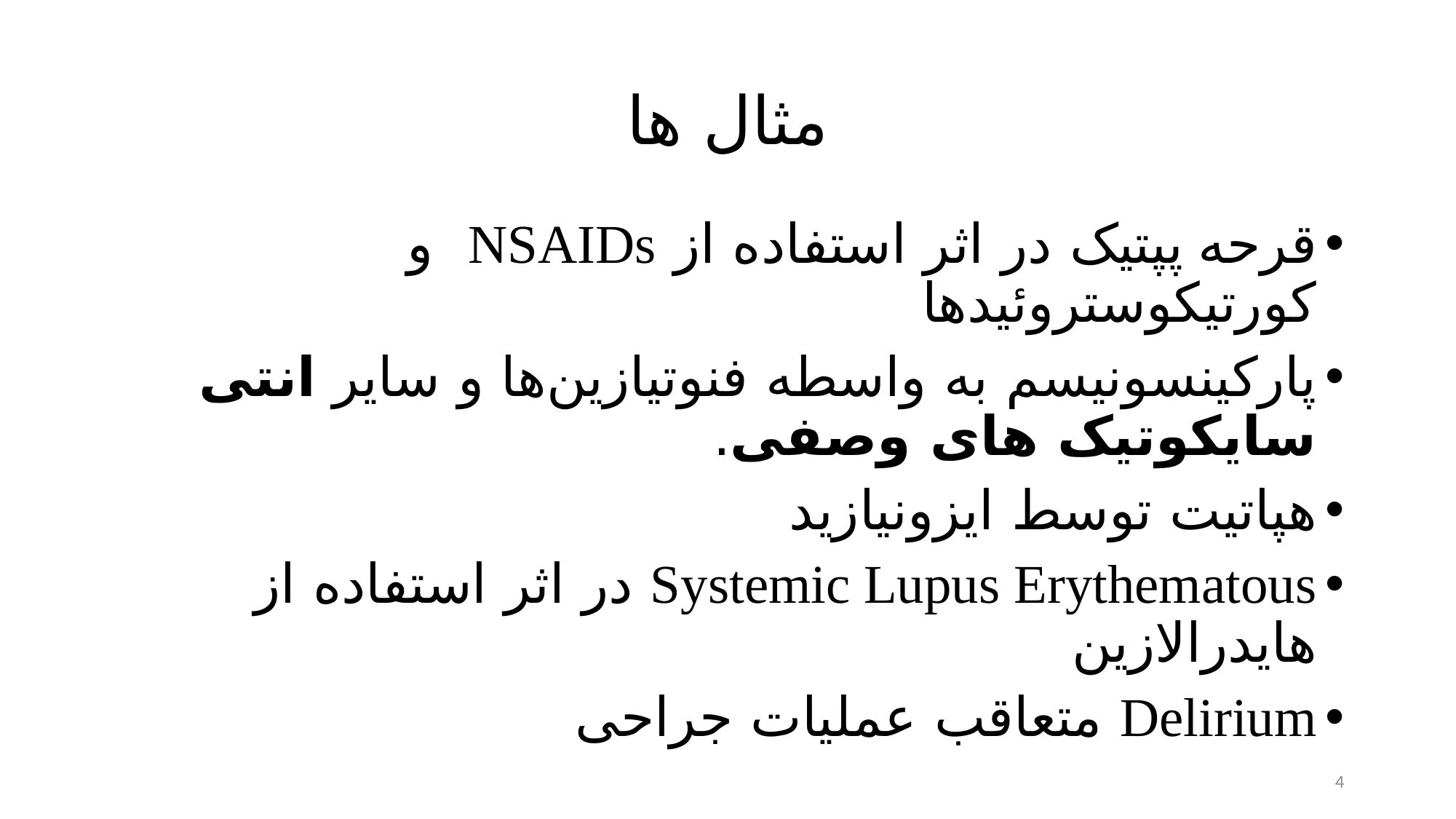

# مثال ها

قرحه پپتیک در اثر استفاده از NSAIDs  و کورتیکوستروئیدها
پارکینسونیسم به واسطه فنوتیازین‌ها و سایر انتی سایکوتیک های وصفی.
هپاتیت توسط ایزونیازید
Systemic Lupus Erythematous در اثر استفاده از هایدرالازین
Delirium متعاقب عملیات جراحی
4